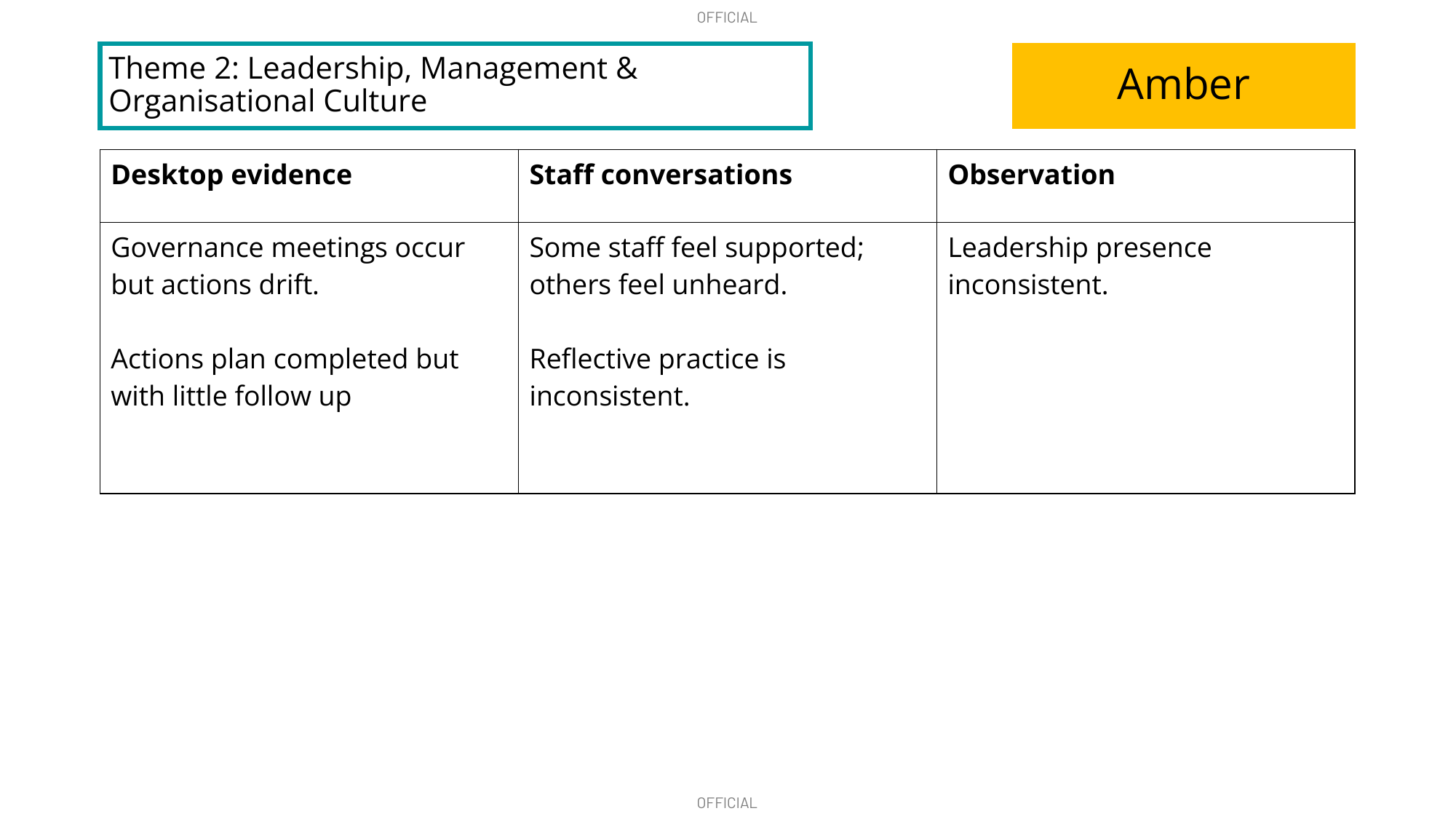

# Theme 2: Leadership, Management & Organisational Culture
Amber
| Desktop evidence | Staff conversations | Observation |
| --- | --- | --- |
| Governance meetings occur but actions drift. Actions plan completed but with little follow up | Some staff feel supported; others feel unheard. Reflective practice is inconsistent. | Leadership presence inconsistent. |